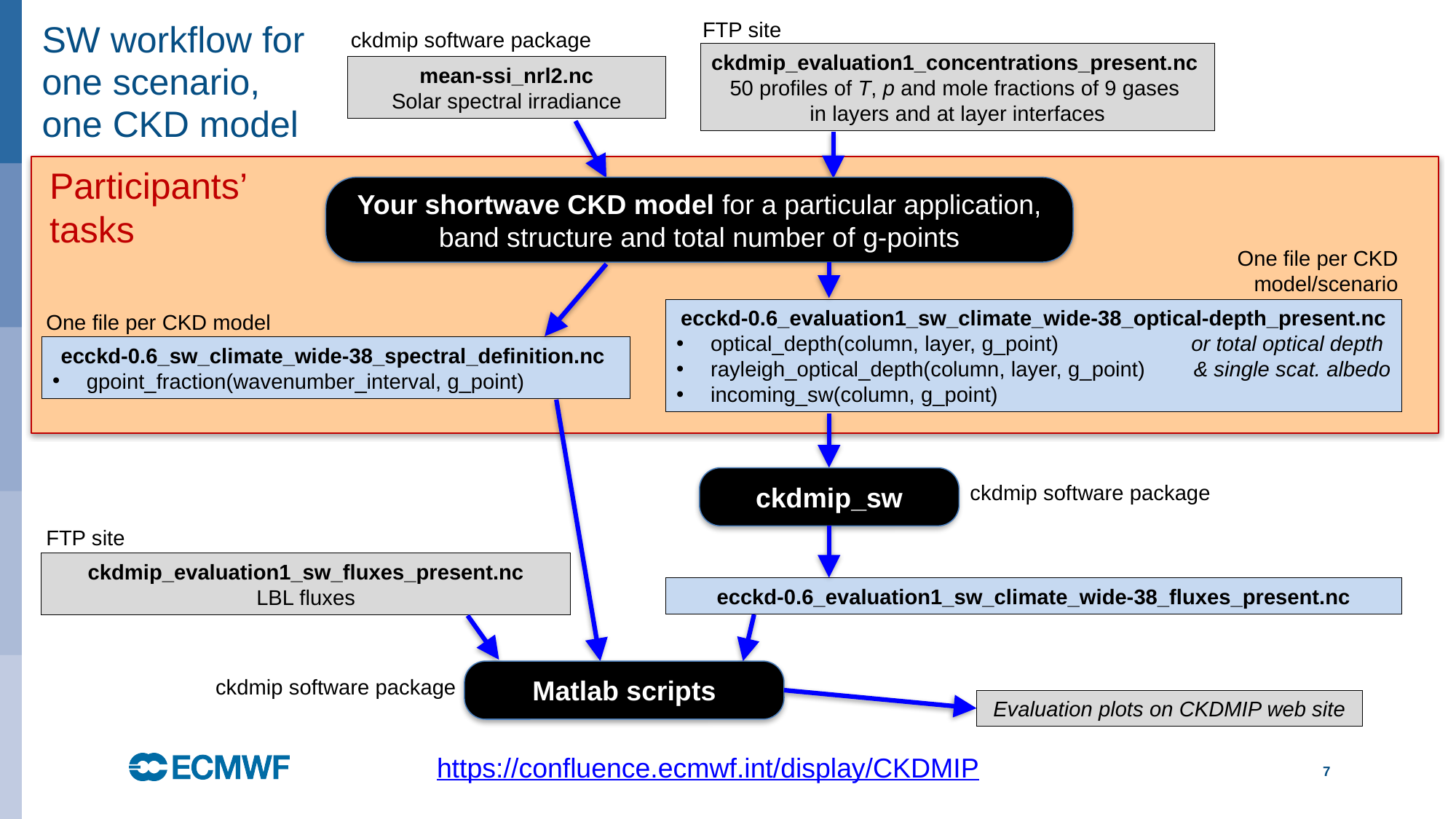

FTP site
# SW workflow for one scenario, one CKD model
ckdmip software package
ckdmip_evaluation1_concentrations_present.nc
50 profiles of T, p and mole fractions of 9 gases
in layers and at layer interfaces
mean-ssi_nrl2.nc
Solar spectral irradiance

Participants’
tasks
Your shortwave CKD model for a particular application, band structure and total number of g-points
One file per CKD model/scenario
ecckd-0.6_evaluation1_sw_climate_wide-38_optical-depth_present.nc
optical_depth(column, layer, g_point)                      or total optical depth
rayleigh_optical_depth(column, layer, g_point)        & single scat. albedo
incoming_sw(column, g_point)
One file per CKD model
ecckd-0.6_sw_climate_wide-38_spectral_definition.nc
gpoint_fraction(wavenumber_interval, g_point)
ckdmip_sw
ckdmip software package
FTP site
ckdmip_evaluation1_sw_fluxes_present.nc
LBL fluxes
ecckd-0.6_evaluation1_sw_climate_wide-38_fluxes_present.nc
Matlab scripts
ckdmip software package
Evaluation plots on CKDMIP web site
7